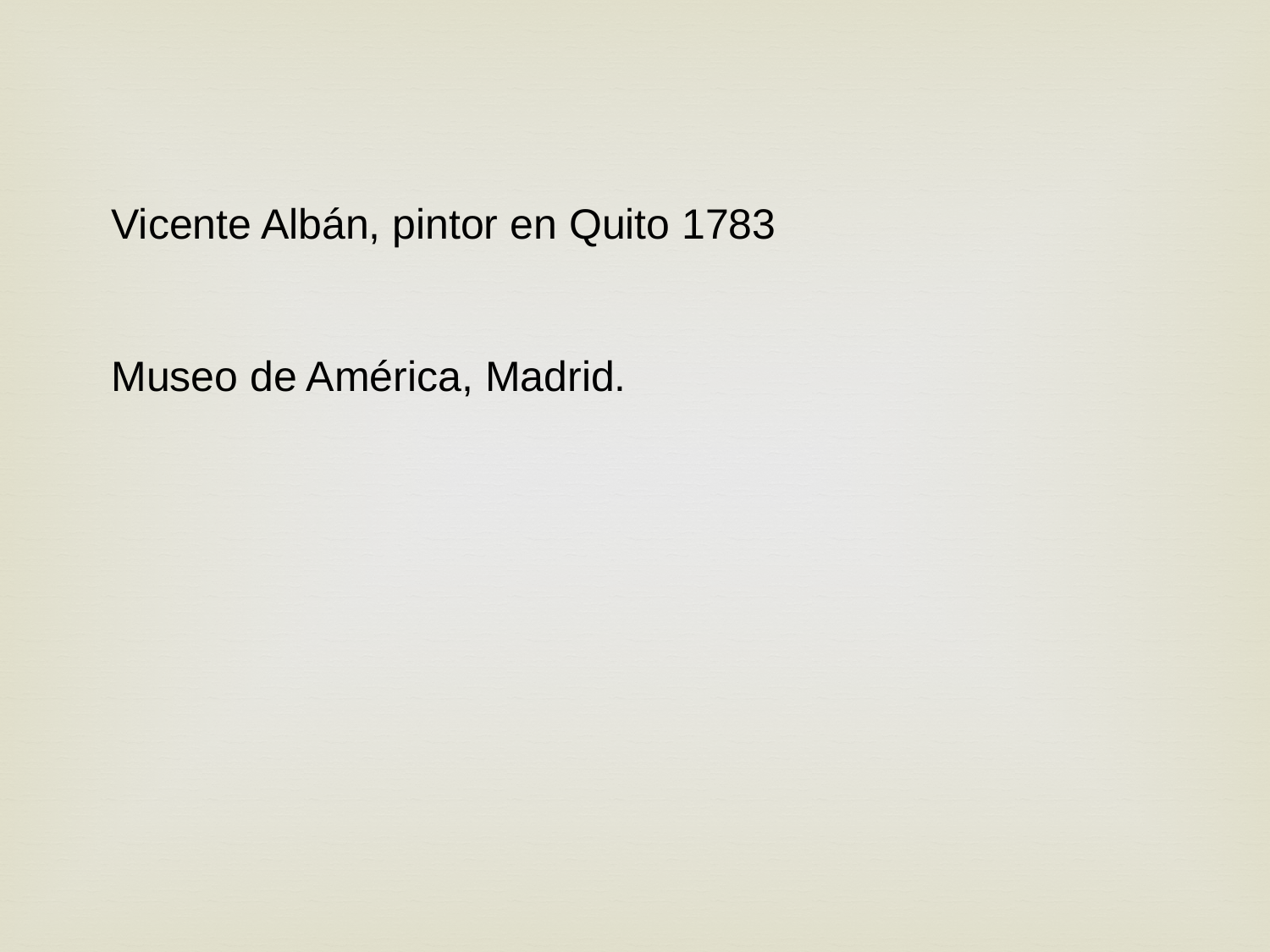

Vicente Albán, pintor en Quito 1783

Museo de América, Madrid.